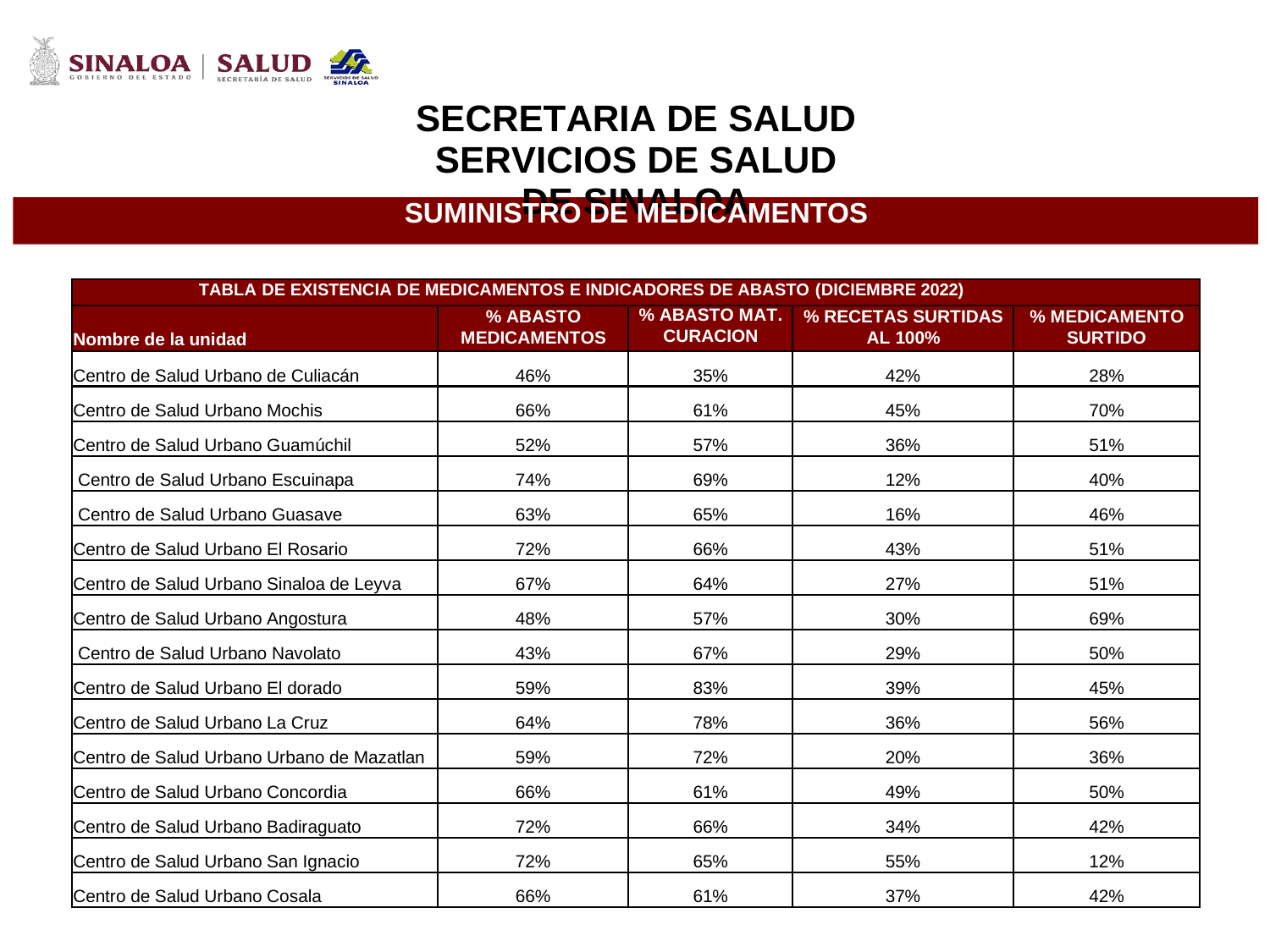

SECRETARIA DE SALUD
SERVICIOS DE SALUD DE SINALOA

SUMINISTRO DE MEDICAMENTOS

TABLA DE EXISTENCIA DE MEDICAMENTOS E INDICADORES DE ABASTO (DICIEMBRE 2022)

Nombre de la unidad
% ABASTO MEDICAMENTOS
% ABASTO MAT.
CURACION
% RECETAS SURTIDAS AL 100%
% MEDICAMENTO SURTIDO

Centro de Salud Urbano de Culiacán

46%

35%

42%

28%

Centro de Salud Urbano Mochis

66%

61%

45%

70%

Centro de Salud Urbano Guamúchil

52%

57%

36%

51%

Centro de Salud Urbano Escuinapa

74%

69%

12%

40%

Centro de Salud Urbano Guasave

63%

65%

16%

46%

Centro de Salud Urbano El Rosario

72%

66%

43%

51%

Centro de Salud Urbano Sinaloa de Leyva

67%

64%

27%

51%

Centro de Salud Urbano Angostura

48%

57%

30%

69%

Centro de Salud Urbano Navolato

43%

67%

29%

50%

Centro de Salud Urbano El dorado

59%

83%

39%

45%

Centro de Salud Urbano La Cruz

64%

78%

36%

56%

Centro de Salud Urbano Urbano de Mazatlan

59%

72%

20%

36%

Centro de Salud Urbano Concordia

66%

61%

49%

50%

Centro de Salud Urbano Badiraguato

72%

66%

34%

42%

Centro de Salud Urbano San Ignacio

72%

65%

55%

12%

Centro de Salud Urbano Cosala

66%

61%

37%

42%